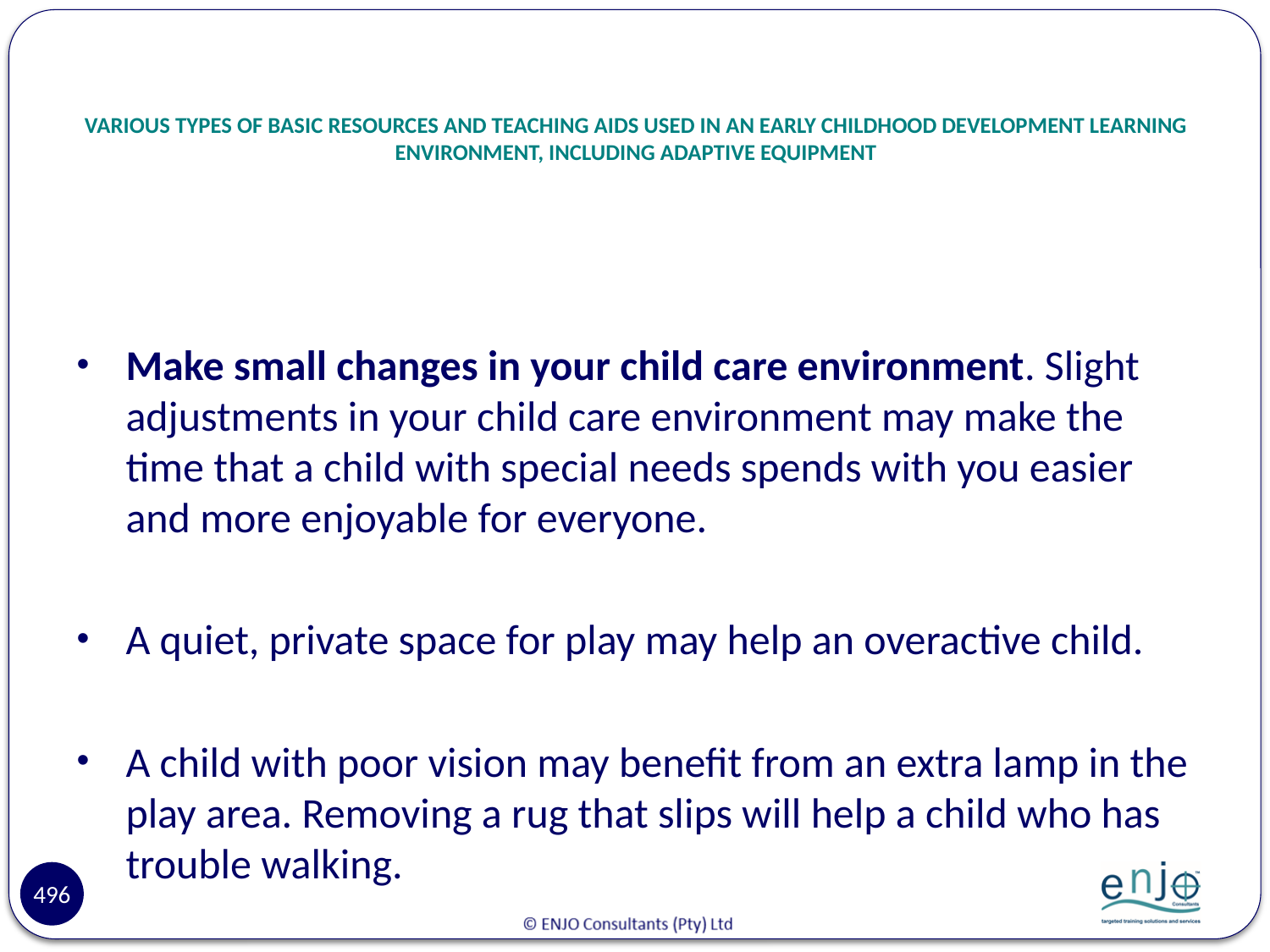

# VARIOUS TYPES OF BASIC RESOURCES AND TEACHING AIDS USED IN AN EARLY CHILDHOOD DEVELOPMENT LEARNING ENVIRONMENT, INCLUDING ADAPTIVE EQUIPMENT
Make small changes in your child care environment. Slight adjustments in your child care environment may make the time that a child with special needs spends with you easier and more enjoyable for everyone.

A quiet, private space for play may help an overactive child.

A child with poor vision may benefit from an extra lamp in the play area. Removing a rug that slips will help a child who has trouble walking.
496